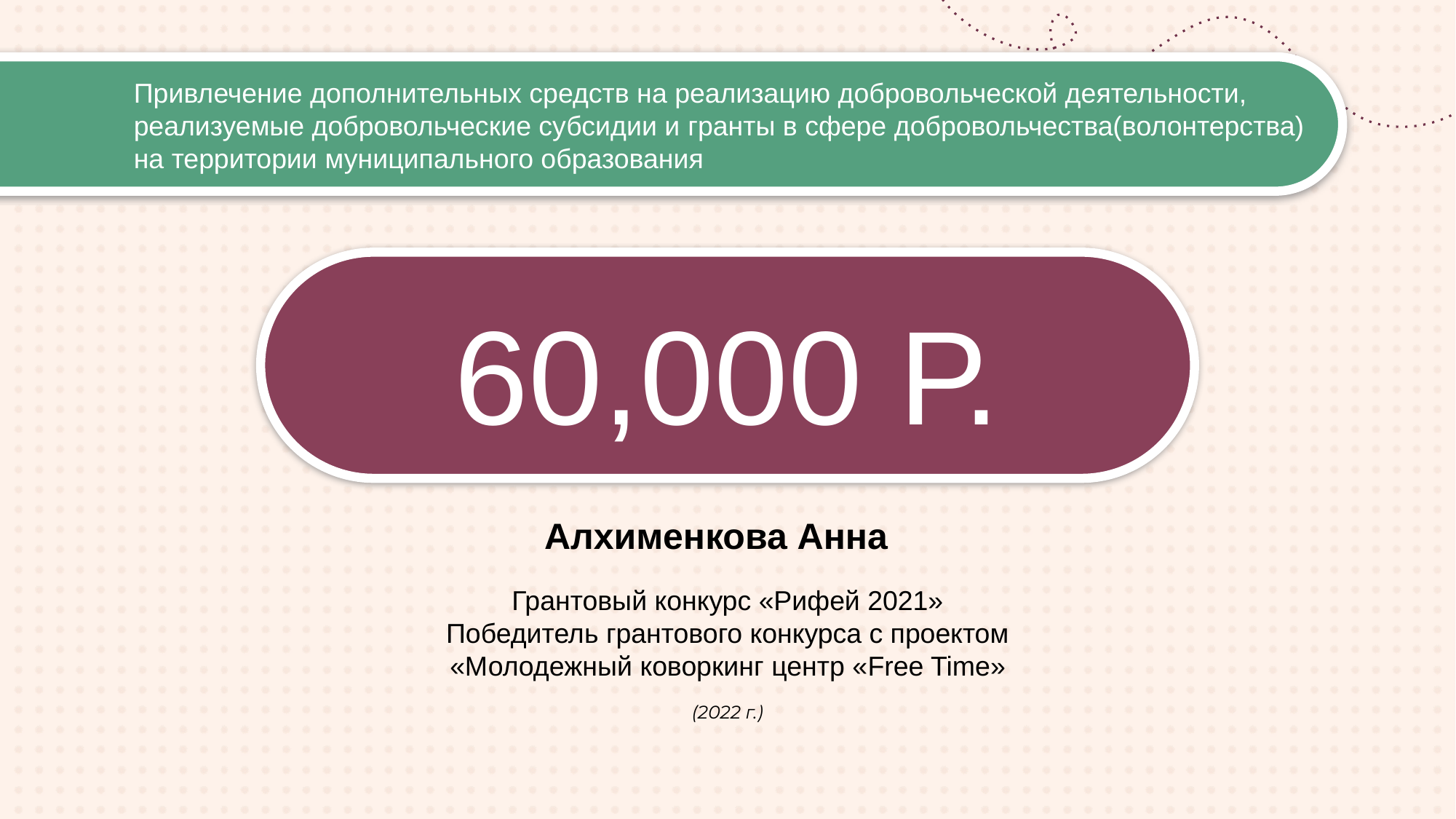

# Привлечение дополнительных средств на реализацию добровольческой деятельности, реализуемые добровольческие субсидии и гранты в сфере добровольчества(волонтерства) на территории муниципального образования

60,000 Р.
Алхименкова Анна
Грантовый конкурс «Рифей 2021»
Победитель грантового конкурса с проектом
«Молодежный коворкинг центр «Free Time»
(2022 г.)